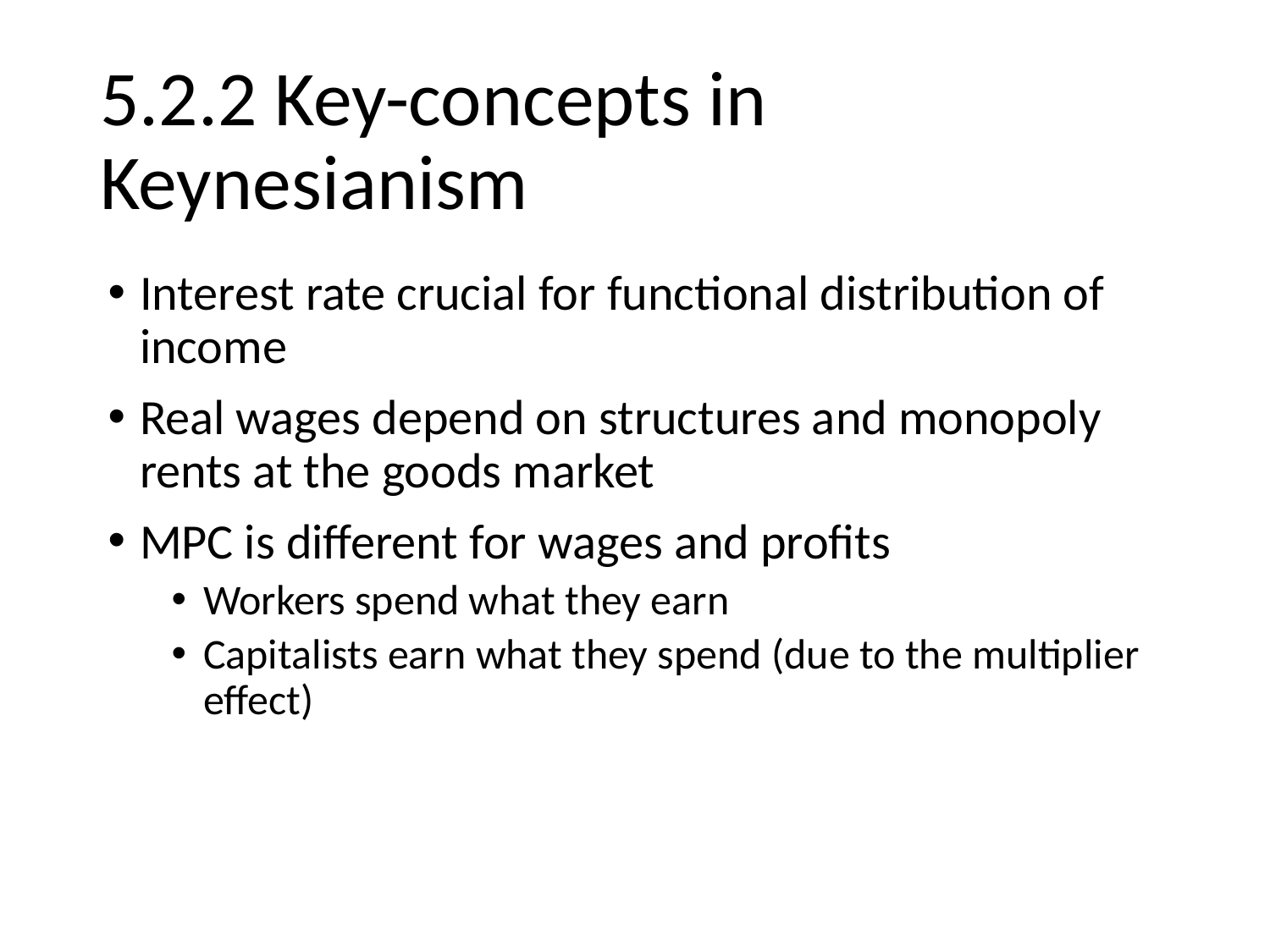

# 5.2.2 Key-concepts in Keynesianism
Interest rate crucial for functional distribution of income
Real wages depend on structures and monopoly rents at the goods market
MPC is different for wages and profits
Workers spend what they earn
Capitalists earn what they spend (due to the multiplier effect)